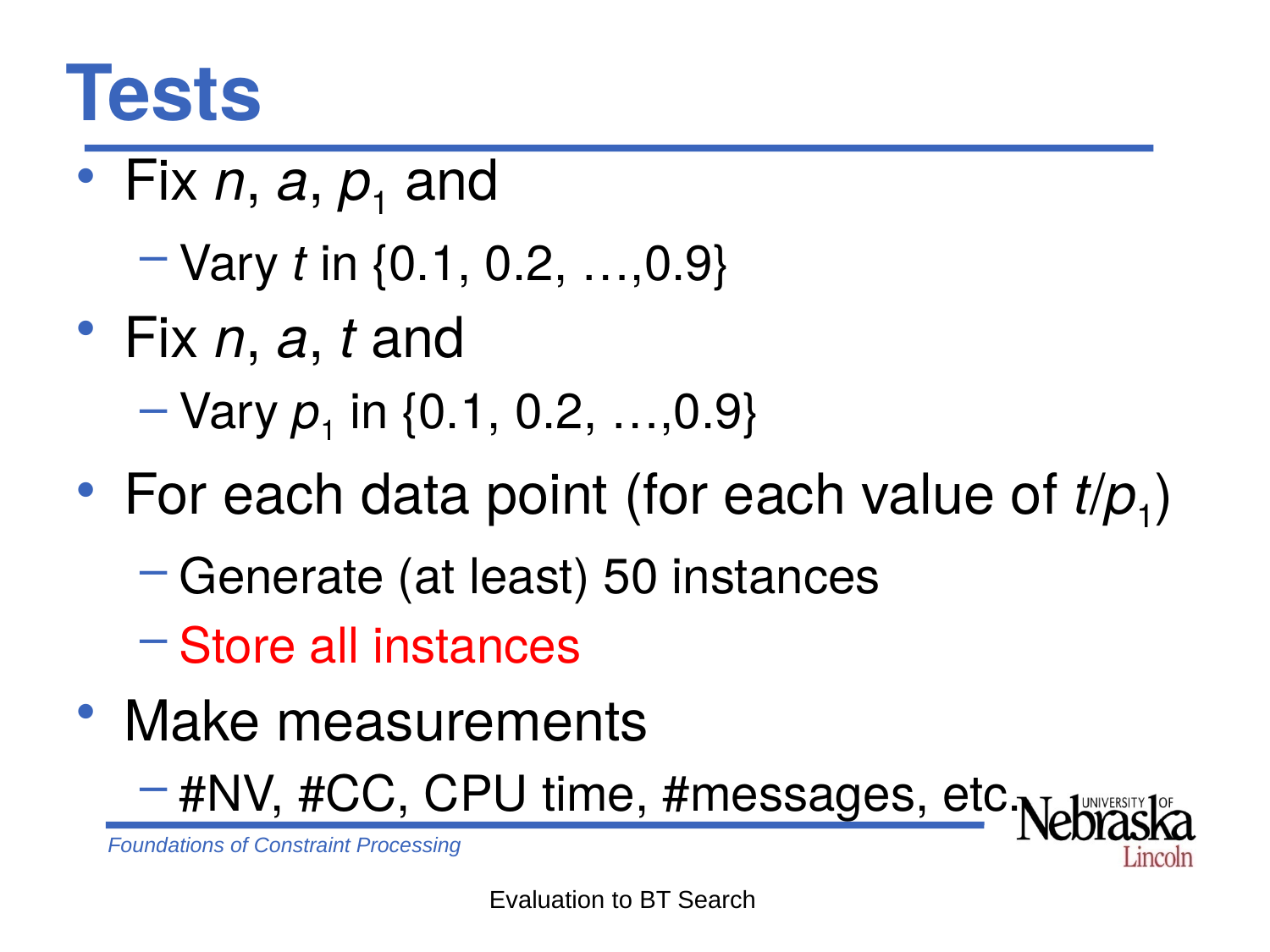

# Tests
Fix n, a, p1 and
Vary t in {0.1, 0.2, …,0.9}
Fix n, a, t and
Vary p1 in {0.1, 0.2, …,0.9}
For each data point (for each value of t/p1)
Generate (at least) 50 instances
Store all instances
Make measurements
#NV, #CC, CPU time, #messages, etc.